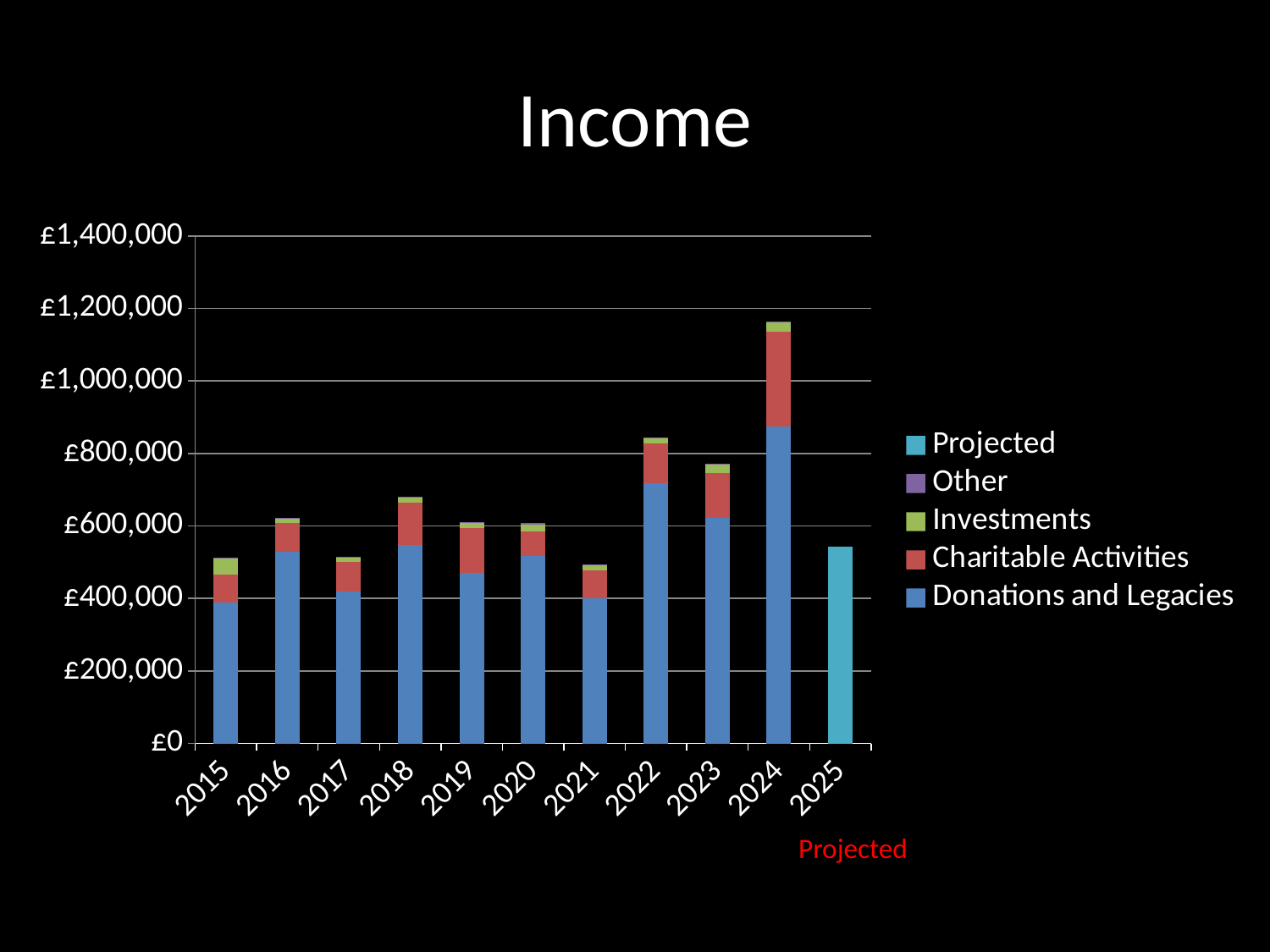

# Income

### Chart

| Category | Donations and Legacies | Charitable Activities | Investments | Other | Projected |
|---|---|---|---|---|---|
| 2015 | 387837.0 | 77086.0 | 45257.0 | 1157.0 | None |
| 2016 | 529388.0 | 78869.0 | 12550.0 | 988.0 | None |
| 2017 | 418036.0 | 82812.0 | 11989.0 | 2115.0 | None |
| 2018 | 546680.0 | 118648.0 | 14404.0 | 1873.0 | None |
| 2019 | 469370.0 | 124168.0 | 16086.0 | 260.0 | None |
| 2020 | 516236.0 | 68220.0 | 17951.0 | 5810.0 | None |
| 2021 | 399578.0 | 78424.0 | 14096.0 | 505.0 | None |
| 2022 | 717340.0 | 111090.0 | 14622.0 | 905.0 | None |
| 2023 | 622916.0 | 123966.0 | 23386.0 | 869.0 | None |
| 2024 | 873938.0 | 262470.0 | 25576.0 | 893.0 | None |
| 2025 | None | None | None | None | 543338.56 |
Projected